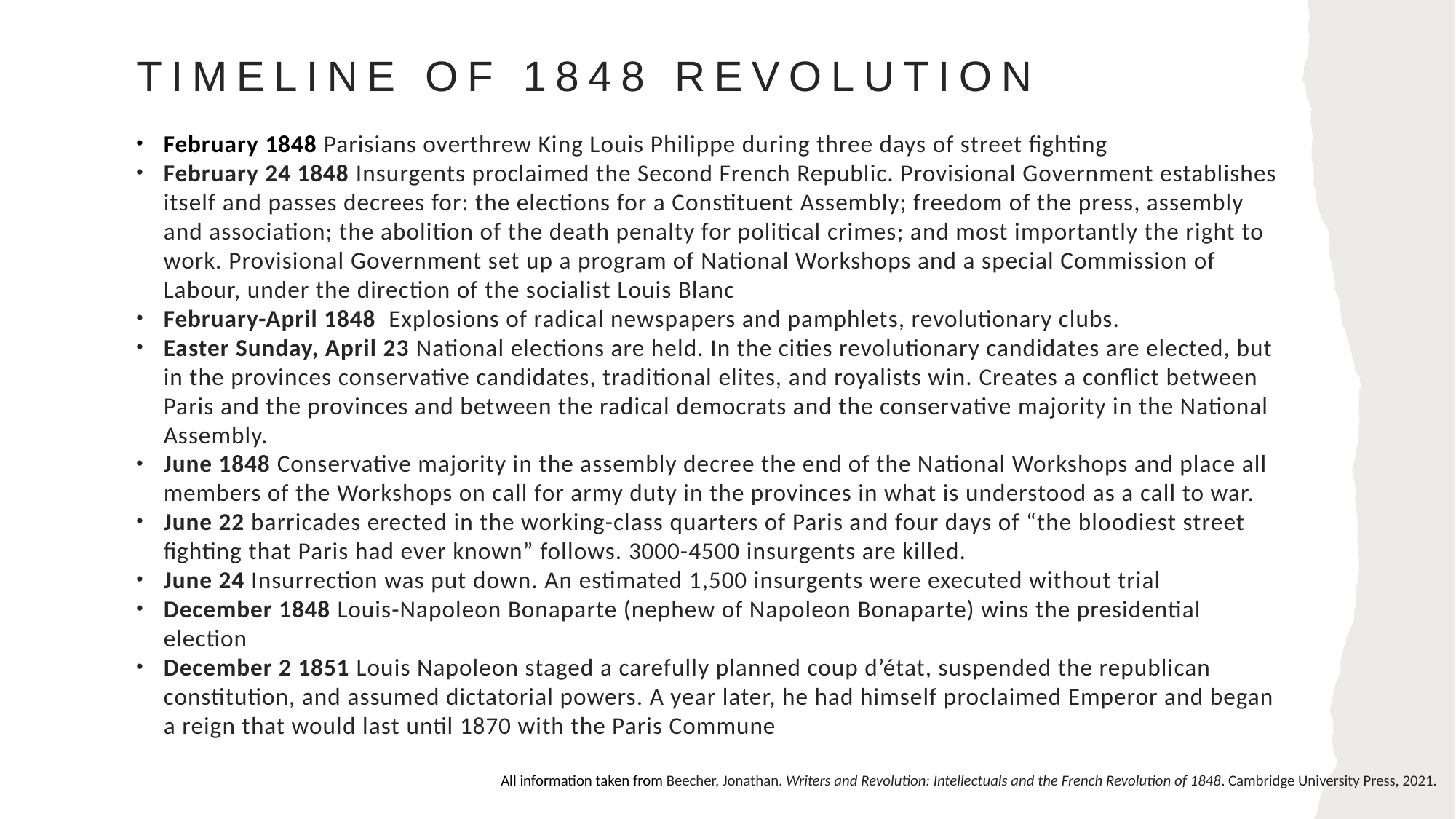

# Timeline of 1848 Revolution
February 1848 Parisians overthrew King Louis Philippe during three days of street fighting
February 24 1848 Insurgents proclaimed the Second French Republic. Provisional Government establishes itself and passes decrees for: the elections for a Constituent Assembly; freedom of the press, assembly and association; the abolition of the death penalty for political crimes; and most importantly the right to work. Provisional Government set up a program of National Workshops and a special Commission of Labour, under the direction of the socialist Louis Blanc
February-April 1848  Explosions of radical newspapers and pamphlets, revolutionary clubs.
Easter Sunday, April 23 National elections are held. In the cities revolutionary candidates are elected, but in the provinces conservative candidates, traditional elites, and royalists win. Creates a conflict between Paris and the provinces and between the radical democrats and the conservative majority in the National Assembly.
June 1848 Conservative majority in the assembly decree the end of the National Workshops and place all members of the Workshops on call for army duty in the provinces in what is understood as a call to war.
June 22 barricades erected in the working-class quarters of Paris and four days of “the bloodiest street fighting that Paris had ever known” follows. 3000-4500 insurgents are killed.
June 24 Insurrection was put down. An estimated 1,500 insurgents were executed without trial
December 1848 Louis-Napoleon Bonaparte (nephew of Napoleon Bonaparte) wins the presidential election
December 2 1851 Louis Napoleon staged a carefully planned coup d’état, suspended the republican constitution, and assumed dictatorial powers. A year later, he had himself proclaimed Emperor and began a reign that would last until 1870 with the Paris Commune

All information taken from Beecher, Jonathan. Writers and Revolution: Intellectuals and the French Revolution of 1848. Cambridge University Press, 2021.